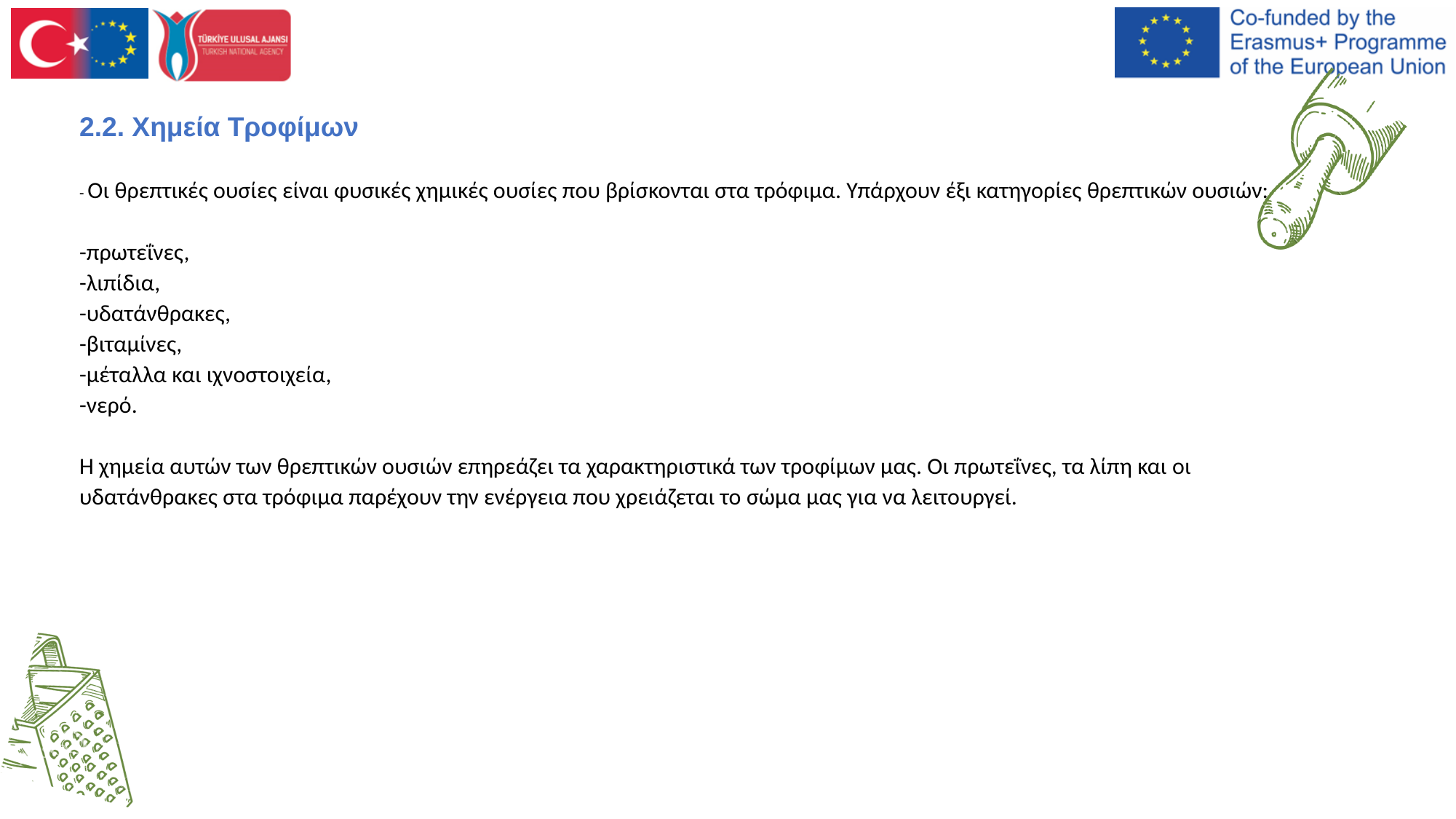

2.2. Χημεία Τροφίμων
- Οι θρεπτικές ουσίες είναι φυσικές χημικές ουσίες που βρίσκονται στα τρόφιμα. Υπάρχουν έξι κατηγορίες θρεπτικών ουσιών:

-πρωτεΐνες,
-λιπίδια,
-υδατάνθρακες,
-βιταμίνες,
-μέταλλα και ιχνοστοιχεία,
-νερό.

Η χημεία αυτών των θρεπτικών ουσιών επηρεάζει τα χαρακτηριστικά των τροφίμων μας. Οι πρωτεΐνες, τα λίπη και οι υδατάνθρακες στα τρόφιμα παρέχουν την ενέργεια που χρειάζεται το σώμα μας για να λειτουργεί.